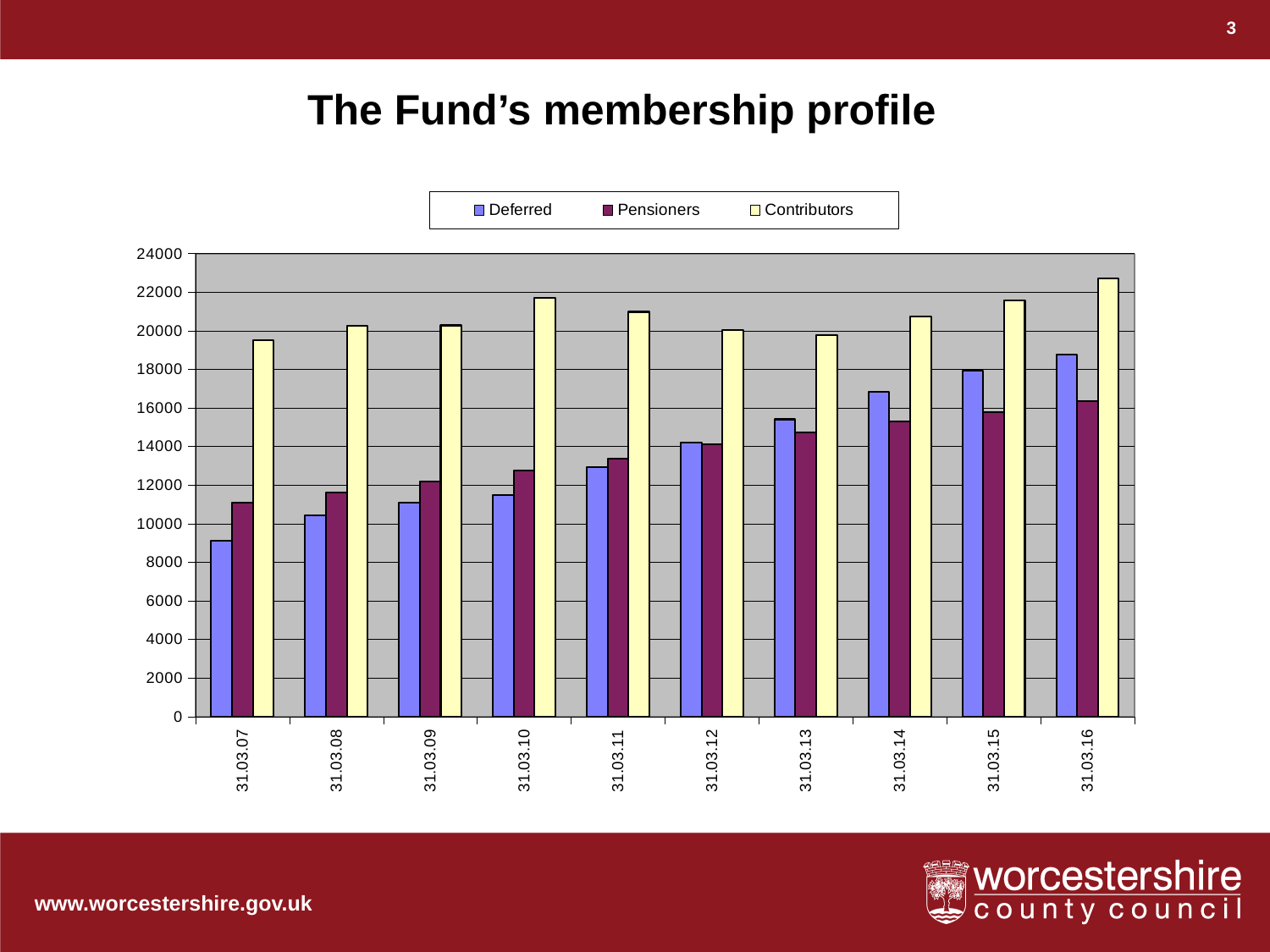

3
The Fund’s membership profile

### Chart

| Category | Deferred | Pensioners | Contributors |
|---|---|---|---|
| 31.03.07 | 9103.0 | 11091.0 | 19496.0 |
| 31.03.08 | 10428.0 | 11603.0 | 20269.0 |
| 31.03.09 | 11100.0 | 12169.0 | 20282.0 |
| 31.03.10 | 11498.0 | 12765.0 | 21725.0 |
| 31.03.11 | 12934.0 | 13361.0 | 20984.0 |
| 31.03.12 | 14221.0 | 14126.0 | 20047.0 |
| 31.03.13 | 15411.0 | 14730.0 | 19763.0 |
| 31.03.14 | 16829.0 | 15308.0 | 20739.0 |
| 31.03.15 | 17938.0 | 15768.0 | 21569.0 |
| 31.03.16 | 18771.0 | 16353.0 | 22697.0 |